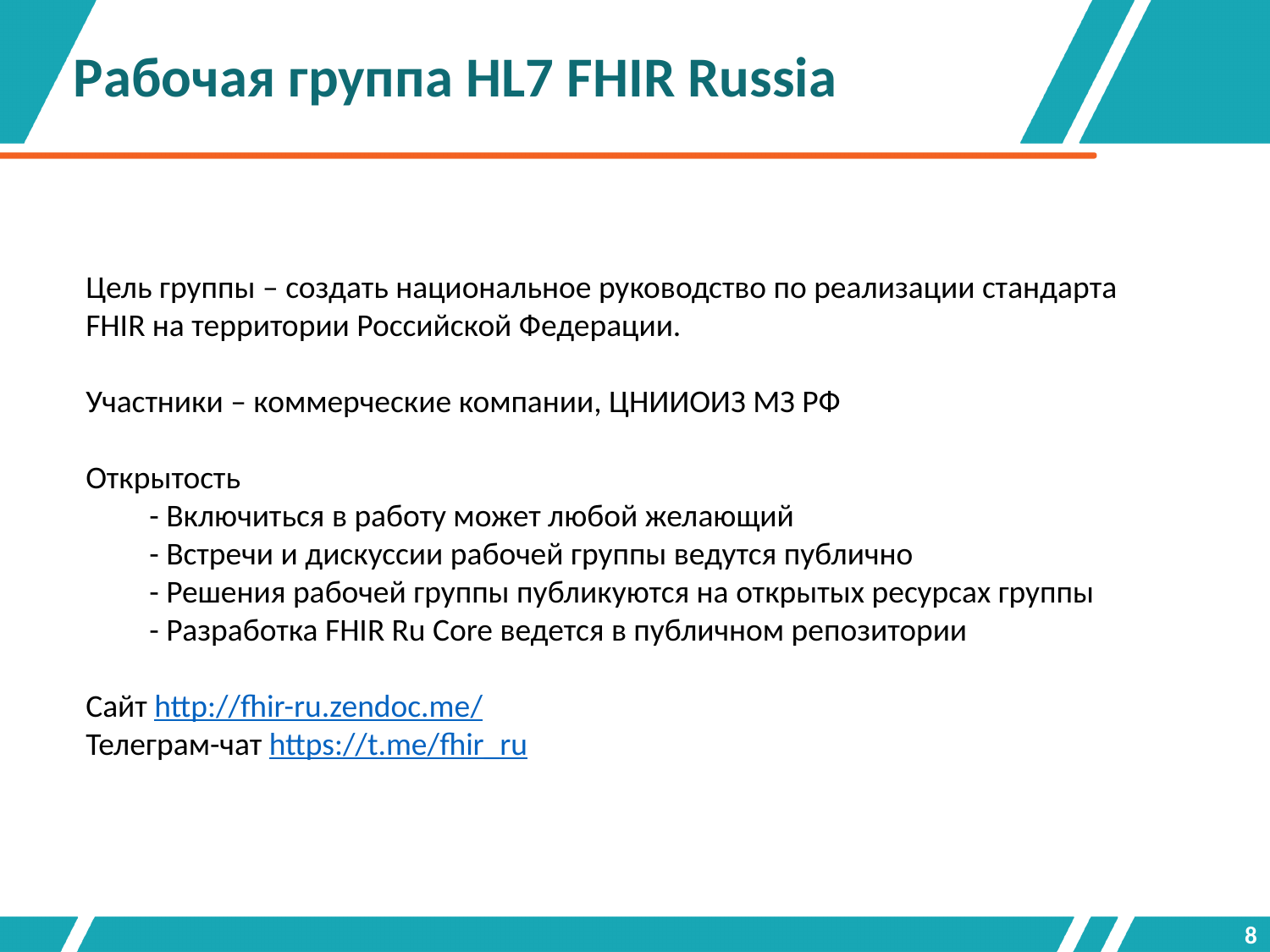

# Рабочая группа HL7 FHIR Russia
Цель группы – создать национальное руководство по реализации стандарта FHIR на территории Российской Федерации.

Участники – коммерческие компании, ЦНИИОИЗ МЗ РФ

Открытость
- Включиться в работу может любой желающий
- Встречи и дискуссии рабочей группы ведутся публично
- Решения рабочей группы публикуются на открытых ресурсах группы
- Разработка FHIR Ru Core ведется в публичном репозитории

Сайт http://fhir-ru.zendoc.me/
Телеграм-чат https://t.me/fhir_ru

8